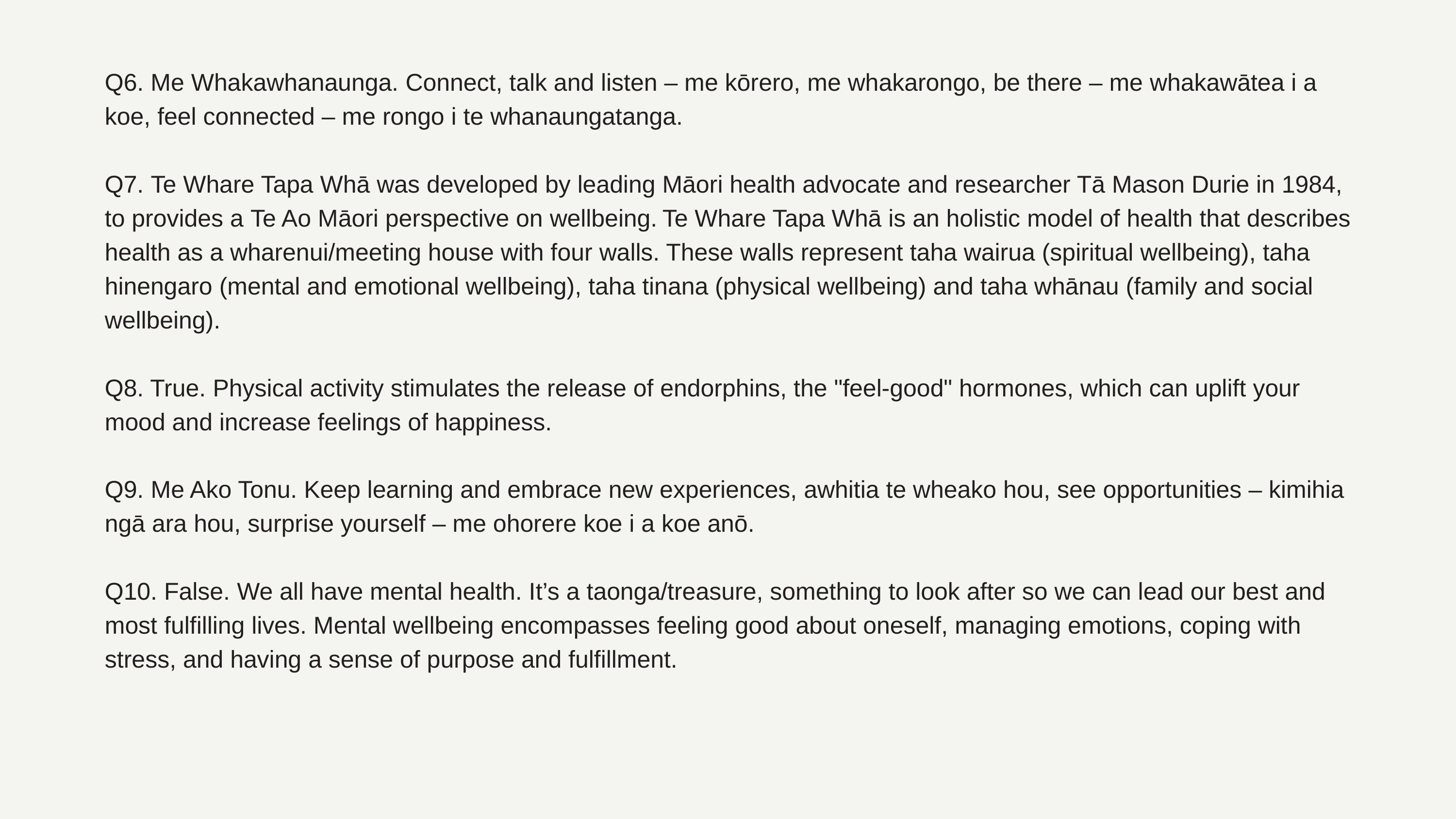

Q6. Me Whakawhanaunga. Connect, talk and listen – me kōrero, me whakarongo, be there – me whakawātea i a koe, feel connected – me rongo i te whanaungatanga.​

Q7. Te Whare Tapa Whā was developed by leading Māori health advocate and researcher Tā Mason Durie in 1984, to provides a Te Ao Māori perspective on wellbeing. Te Whare Tapa Whā is an holistic model of health that describes health as a wharenui/meeting house with four walls. These walls represent taha wairua (spiritual wellbeing), taha hinengaro (mental and emotional wellbeing), taha tinana (physical wellbeing) and taha whānau (family and social wellbeing).

Q8. True. Physical activity stimulates the release of endorphins, the "feel-good" hormones, which can uplift your mood and increase feelings of happiness.
​
​Q9. Me Ako Tonu. Keep learning and embrace new experiences, awhitia te wheako hou, see opportunities – kimihia ngā ara hou, surprise yourself – me ohorere koe i a koe anō.​

Q10. False. We all have mental health. It’s a taonga/treasure, something to look after so we can lead our best and most fulfilling lives. Mental wellbeing encompasses feeling good about oneself, managing emotions, coping with stress, and having a sense of purpose and fulfillment.